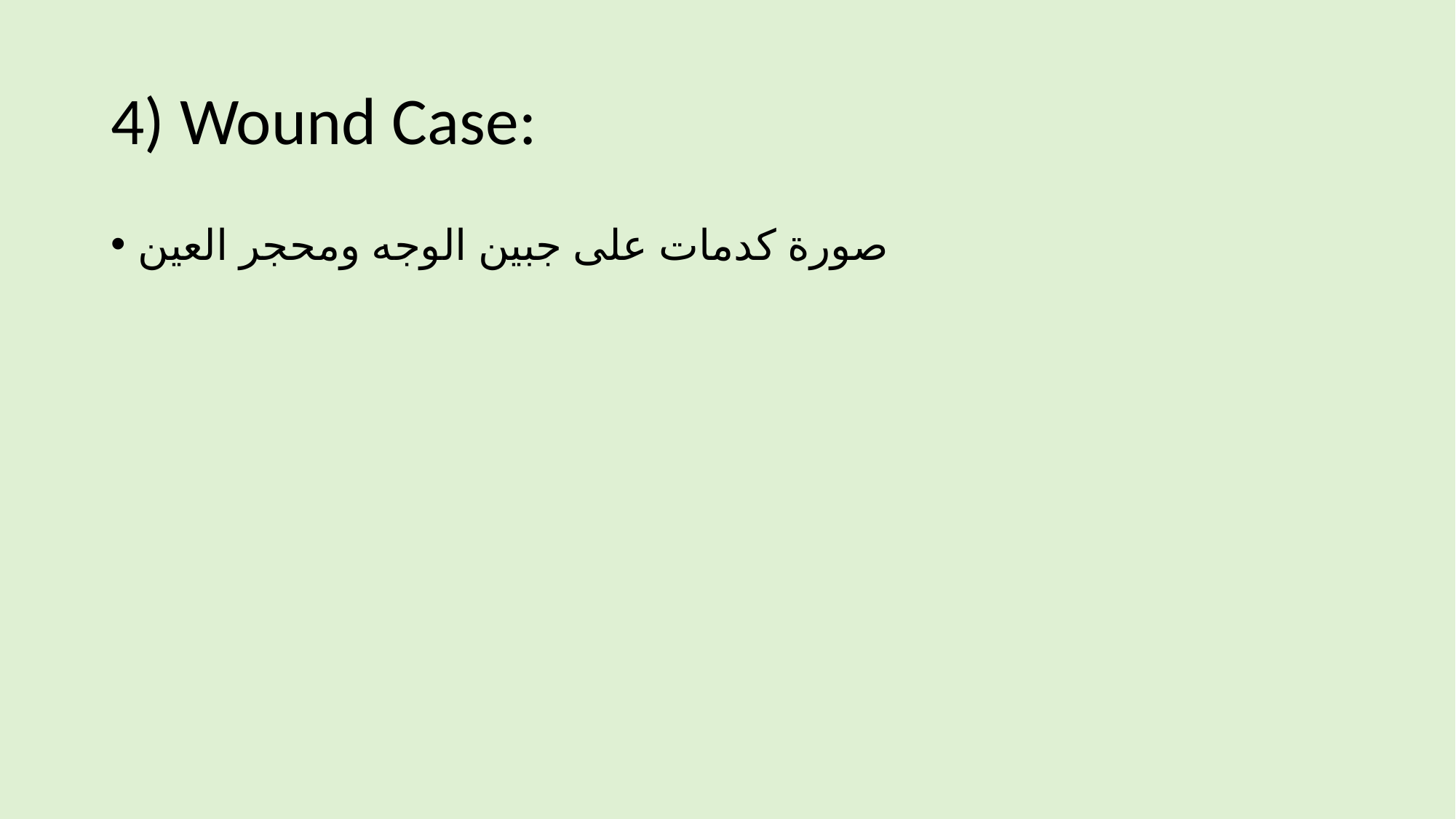

# 4) Wound Case:
صورة كدمات على جبين الوجه ومحجر العين